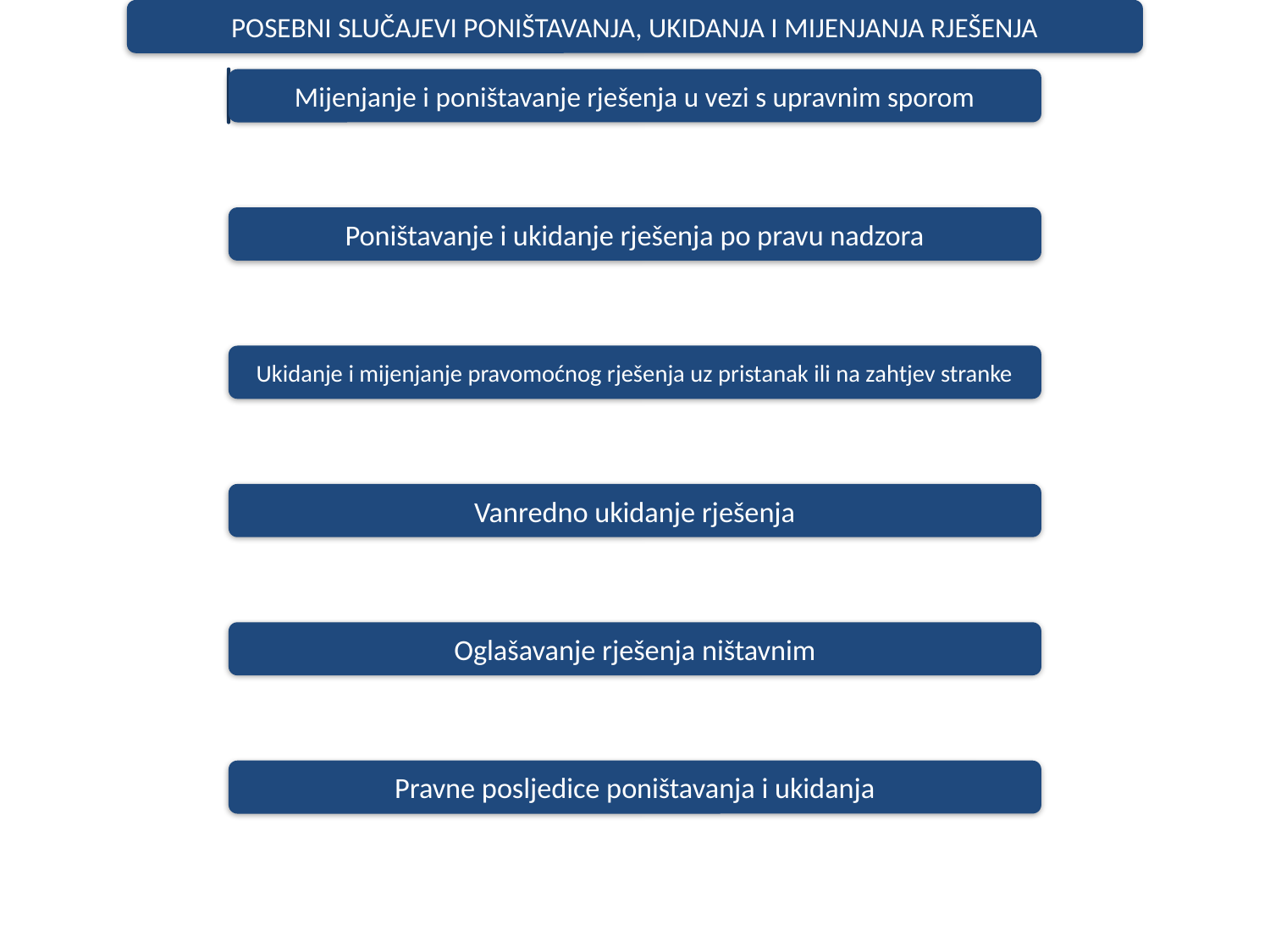

POSEBNI SLUČAJEVI PONIŠTAVANJA, UKIDANJA I MIJENJANJA RJEŠENJA
Mijenjanje i poništavanje rješenja u vezi s upravnim sporom
Poništavanje i ukidanje rješenja po pravu nadzora
Ukidanje i mijenjanje pravomoćnog rješenja uz pristanak ili na zahtjev stranke
Vanredno ukidanje rješenja
Oglašavanje rješenja ništavnim
Pravne posljedice poništavanja i ukidanja